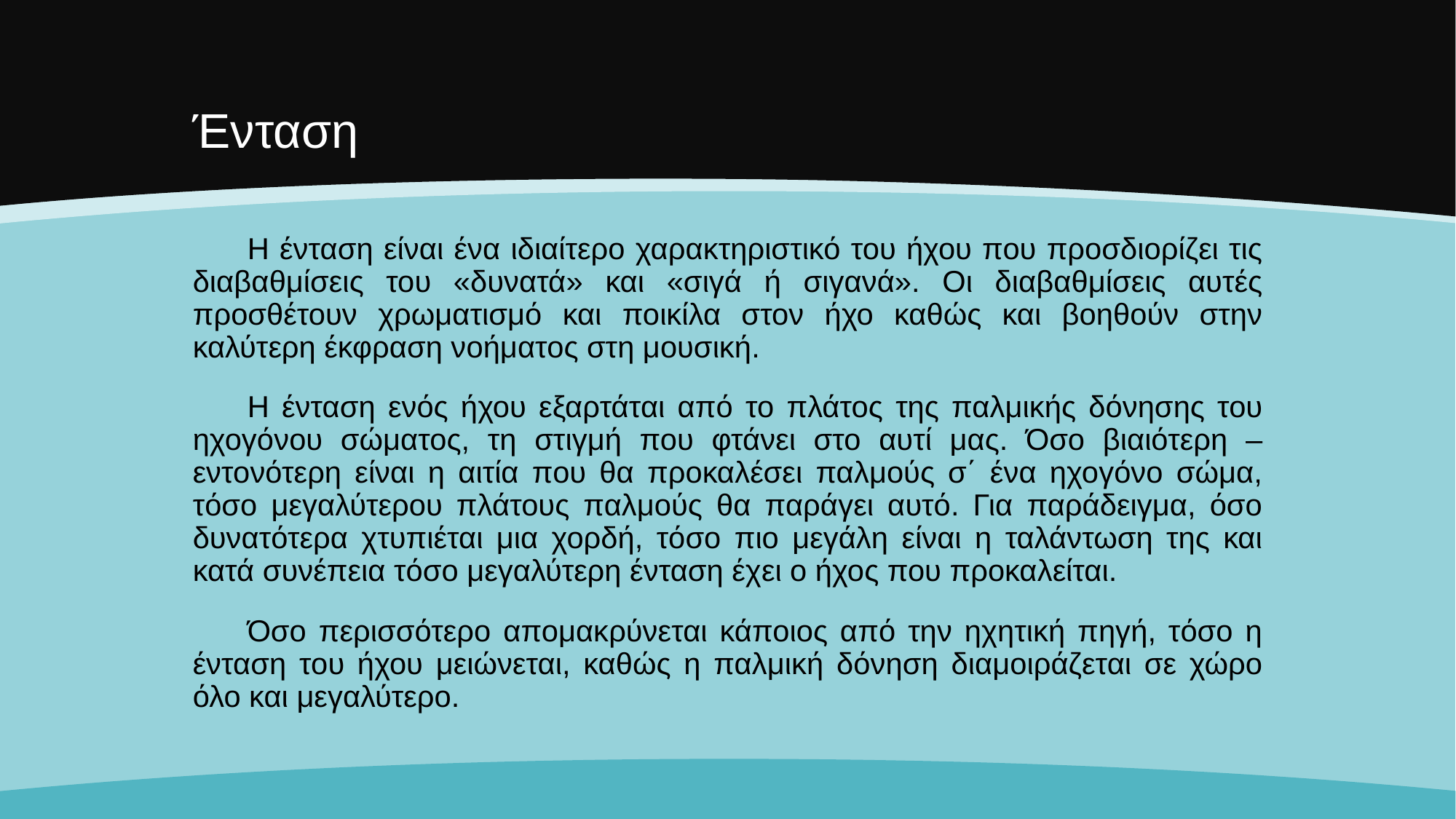

# Ένταση
Η ένταση είναι ένα ιδιαίτερο χαρακτηριστικό του ήχου που προσδιορίζει τις διαβαθμίσεις του «δυνατά» και «σιγά ή σιγανά». Οι διαβαθμίσεις αυτές προσθέτουν χρωματισμό και ποικίλα στον ήχο καθώς και βοηθούν στην καλύτερη έκφραση νοήματος στη μουσική.
Η ένταση ενός ήχου εξαρτάται από το πλάτος της παλμικής δόνησης του ηχογόνου σώματος, τη στιγμή που φτάνει στο αυτί μας. Όσο βιαιότερη – εντονότερη είναι η αιτία που θα προκαλέσει παλμούς σ΄ ένα ηχογόνο σώμα, τόσο μεγαλύτερου πλάτους παλμούς θα παράγει αυτό. Για παράδειγμα, όσο δυνατότερα χτυπιέται μια χορδή, τόσο πιο μεγάλη είναι η ταλάντωση της και κατά συνέπεια τόσο μεγαλύτερη ένταση έχει ο ήχος που προκαλείται.
Όσο περισσότερο απομακρύνεται κάποιος από την ηχητική πηγή, τόσο η ένταση του ήχου μειώνεται, καθώς η παλμική δόνηση διαμοιράζεται σε χώρο όλο και μεγαλύτερο.